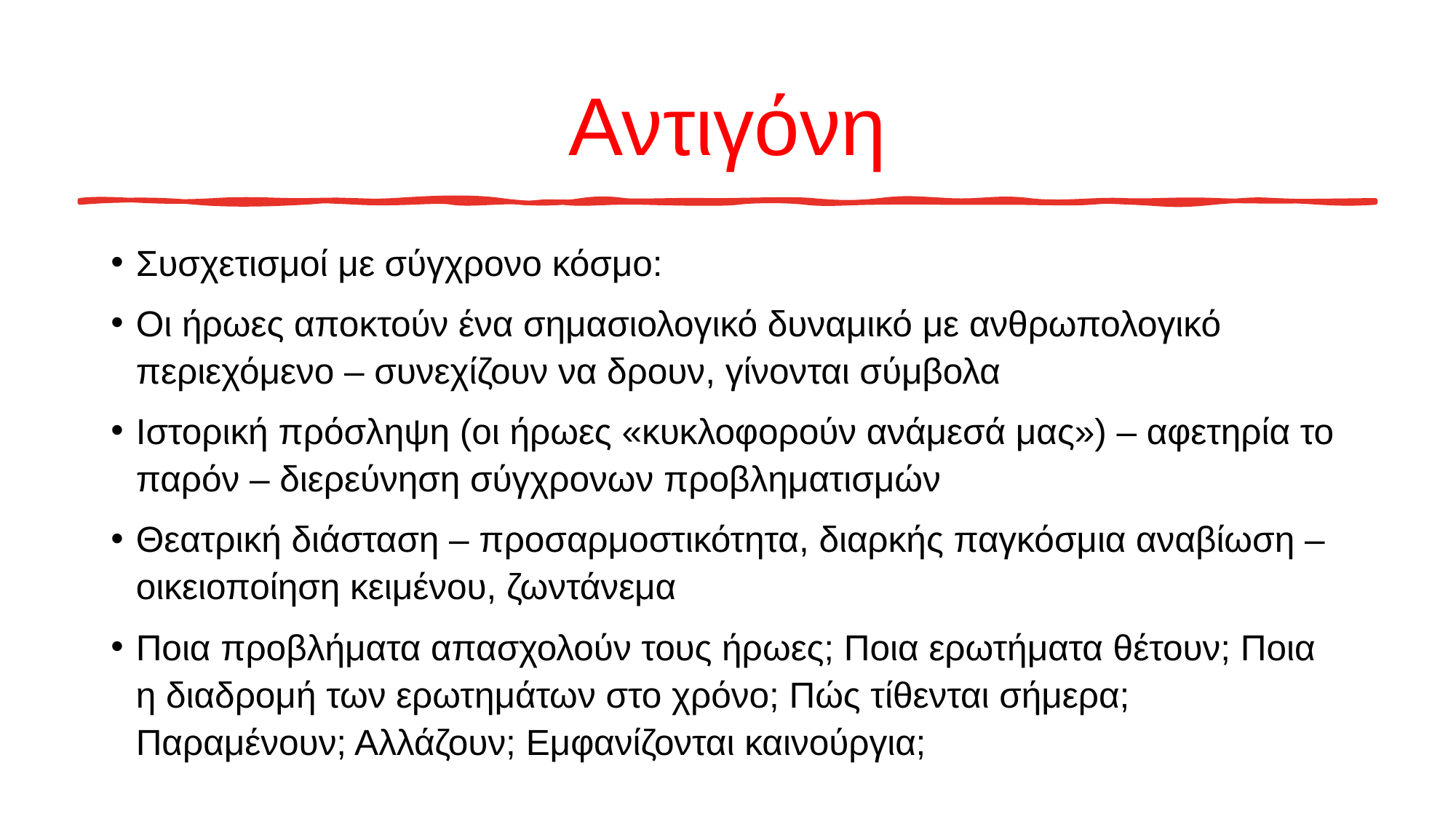

# Αντιγόνη

Συσχετισμοί με σύγχρονο κόσμο:
Οι ήρωες αποκτούν ένα σημασιολογικό δυναμικό με ανθρωπολογικό περιεχόμενο – συνεχίζουν να δρουν, γίνονται σύμβολα
Ιστορική πρόσληψη (οι ήρωες «κυκλοφορούν ανάμεσά μας») – αφετηρία το παρόν – διερεύνηση σύγχρονων προβληματισμών
Θεατρική διάσταση – προσαρμοστικότητα, διαρκής παγκόσμια αναβίωση – οικειοποίηση κειμένου, ζωντάνεμα
Ποια προβλήματα απασχολούν τους ήρωες; Ποια ερωτήματα θέτουν; Ποια η διαδρομή των ερωτημάτων στο χρόνο; Πώς τίθενται σήμερα; Παραμένουν; Αλλάζουν; Εμφανίζονται καινούργια;